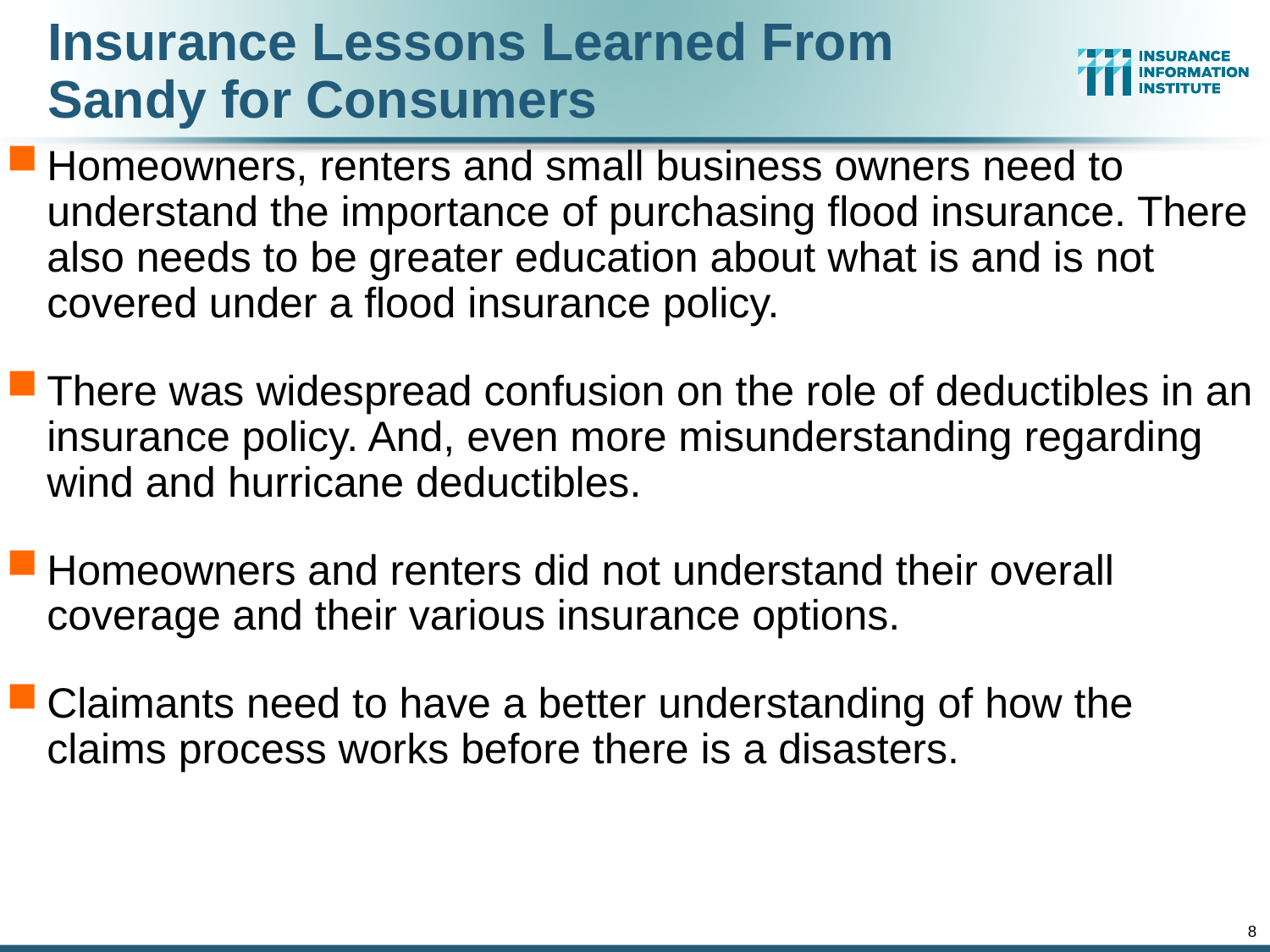

# Insurance Lessons Learned From Sandy for Consumers
Homeowners, renters and small business owners need to understand the importance of purchasing flood insurance. There also needs to be greater education about what is and is not covered under a flood insurance policy.
There was widespread confusion on the role of deductibles in an insurance policy. And, even more misunderstanding regarding wind and hurricane deductibles.
Homeowners and renters did not understand their overall coverage and their various insurance options.
Claimants need to have a better understanding of how the claims process works before there is a disasters.

8